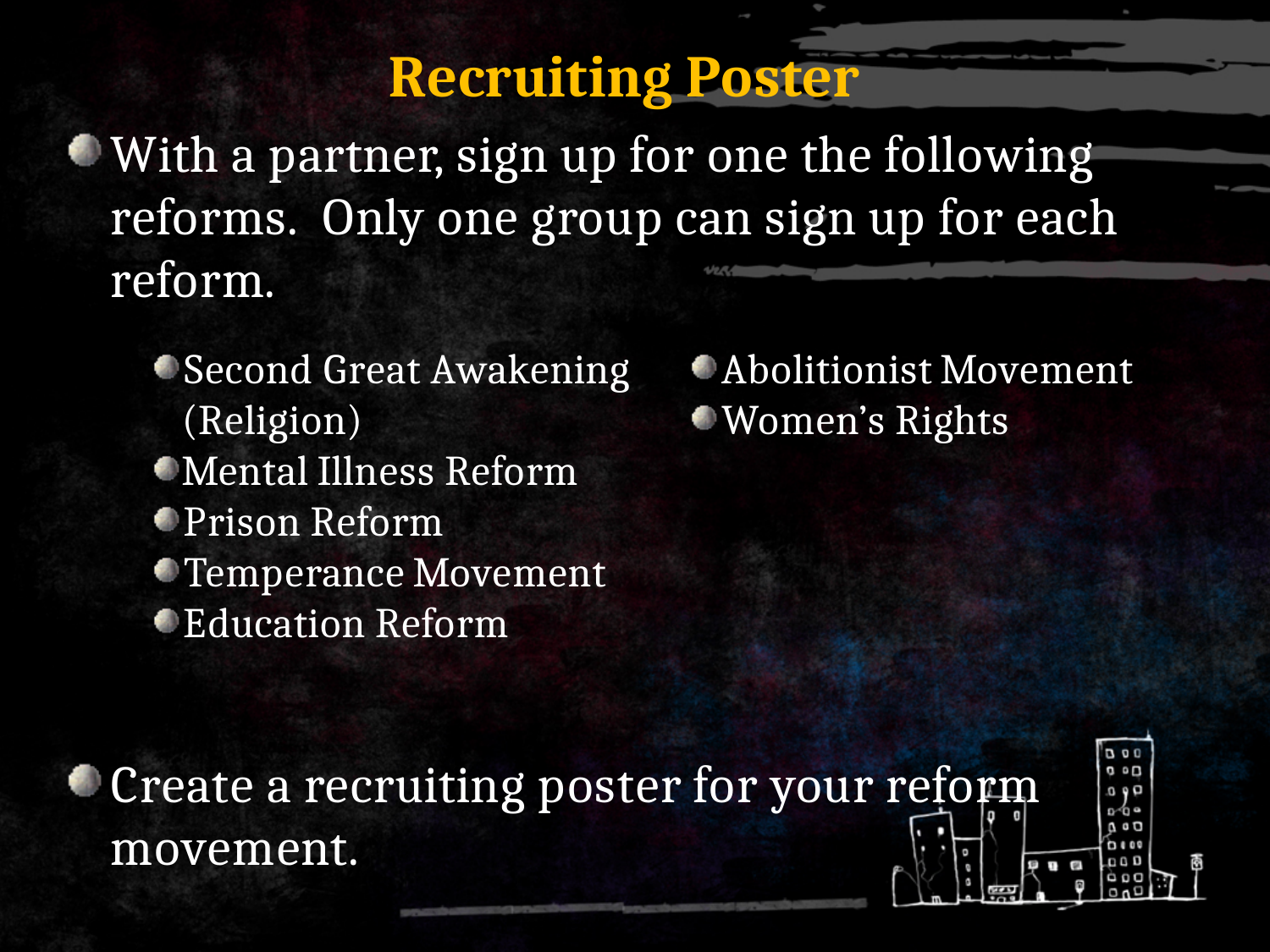

Recruiting Poster
With a partner, sign up for one the following reforms.  Only one group can sign up for each reform.

Create a recruiting poster for your reform movement.
Second Great Awakening (Religion)
Mental Illness Reform
Prison Reform
Temperance Movement
Education Reform
Abolitionist Movement
Women’s Rights